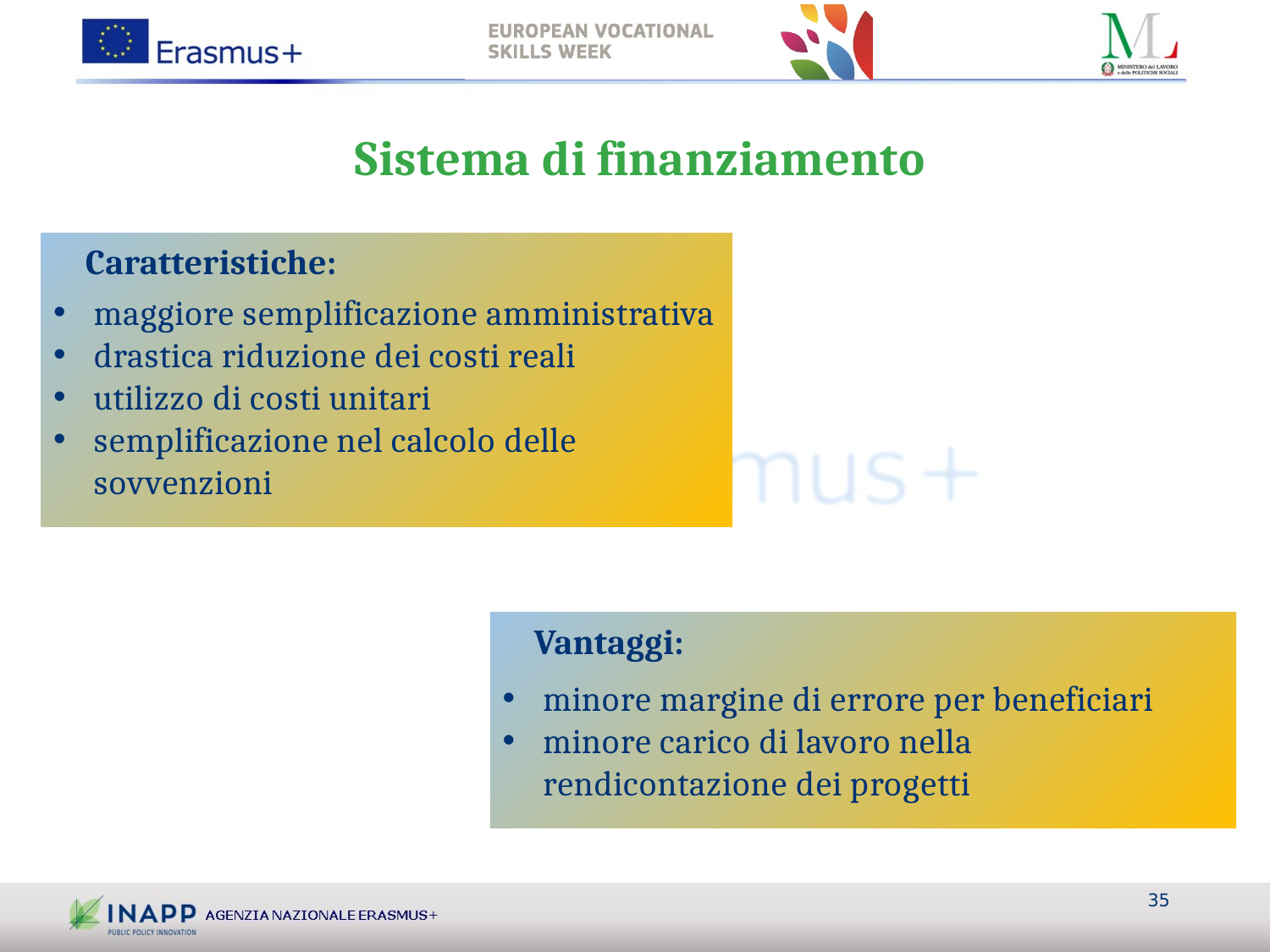

# Sistema di finanziamento
    Caratteristiche:

maggiore semplificazione amministrativa
drastica riduzione dei costi reali
utilizzo di costi unitari
semplificazione nel calcolo delle sovvenzioni

    Vantaggi:

minore margine di errore per beneficiari
minore carico di lavoro nella rendicontazione dei progetti

35